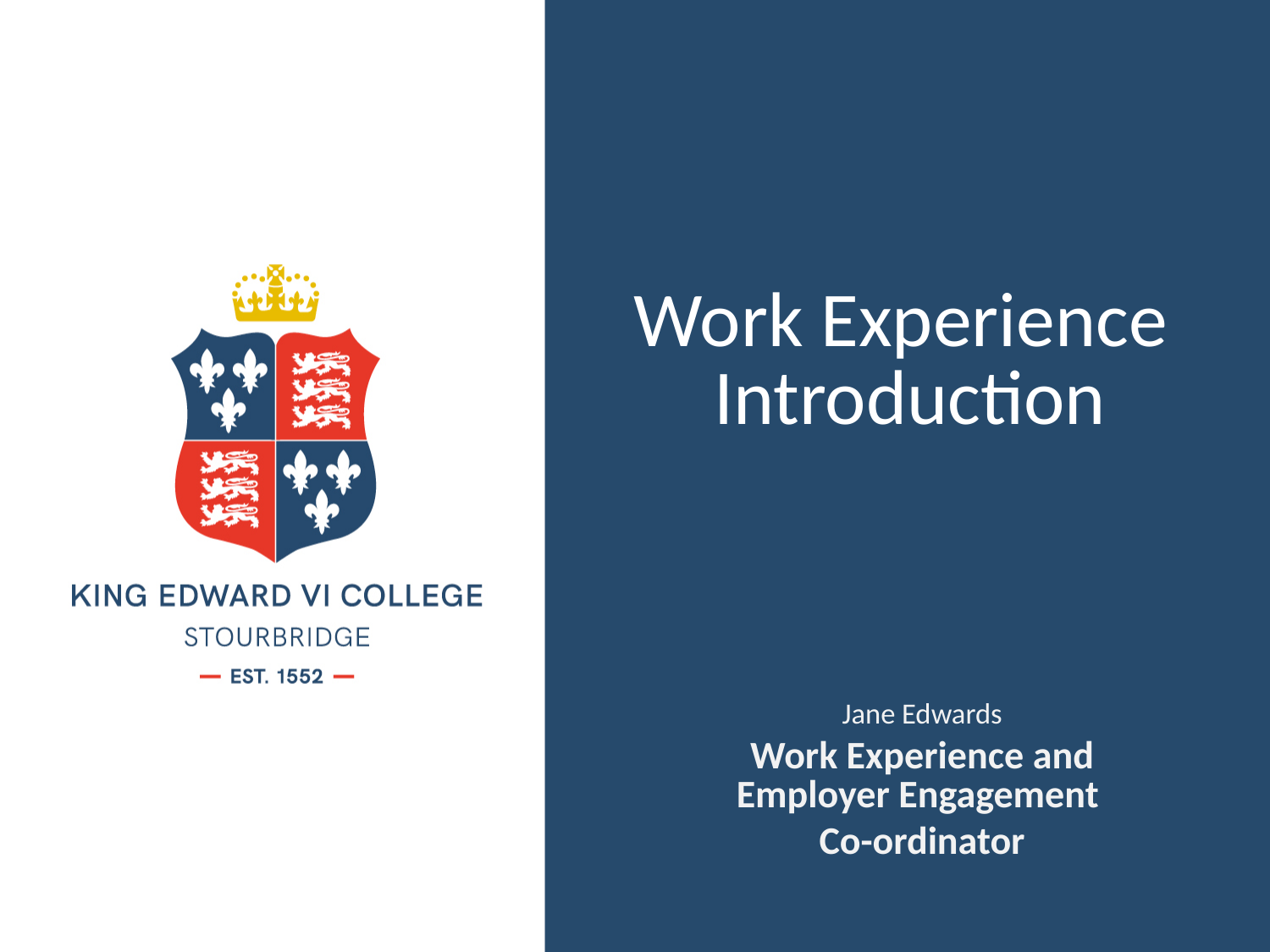

# Work Experience Introduction
Jane Edwards
Work Experience and Employer Engagement
Co-ordinator